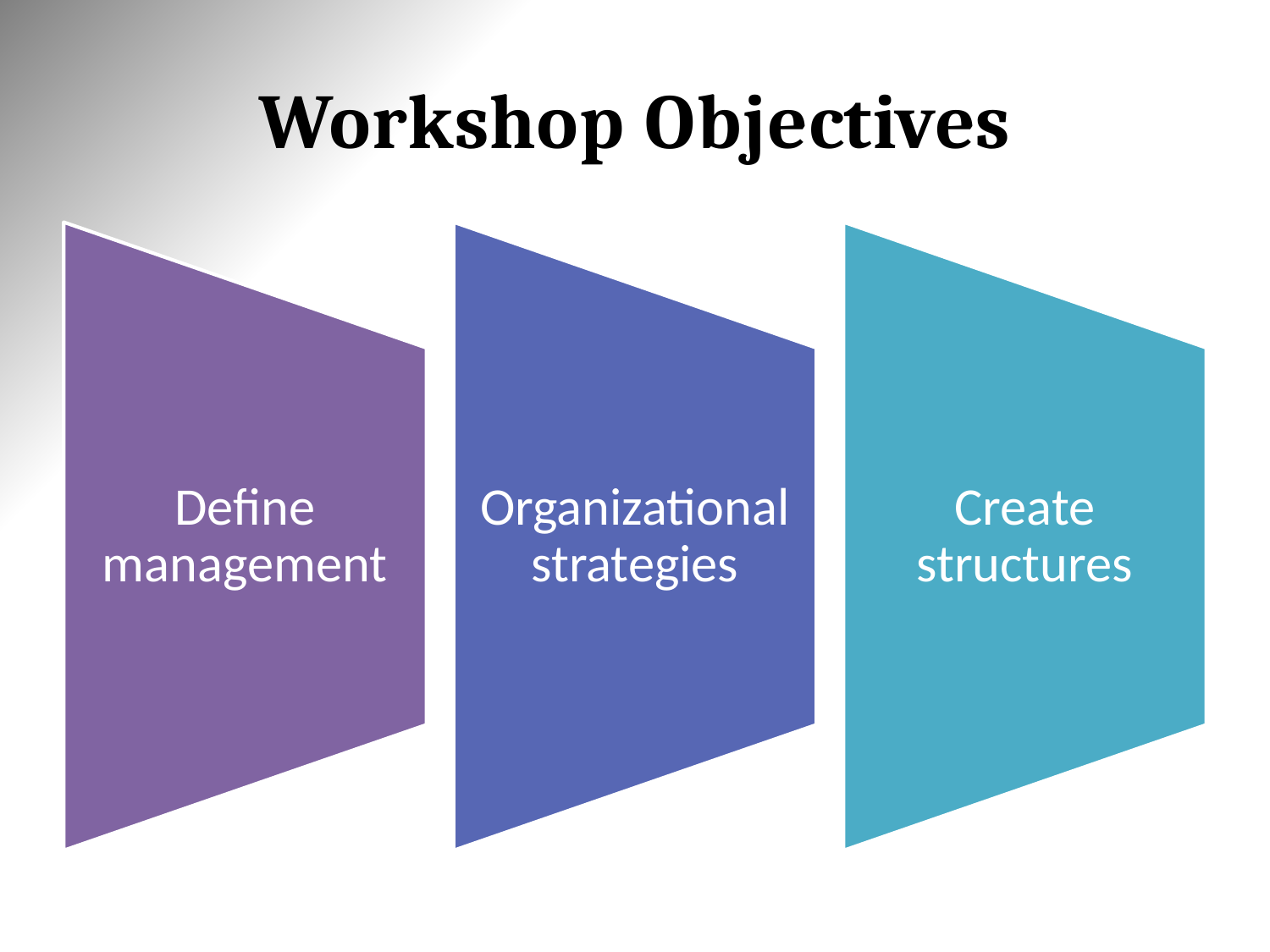

# Workshop Objectives
Define management
Organizational strategies
Create structures